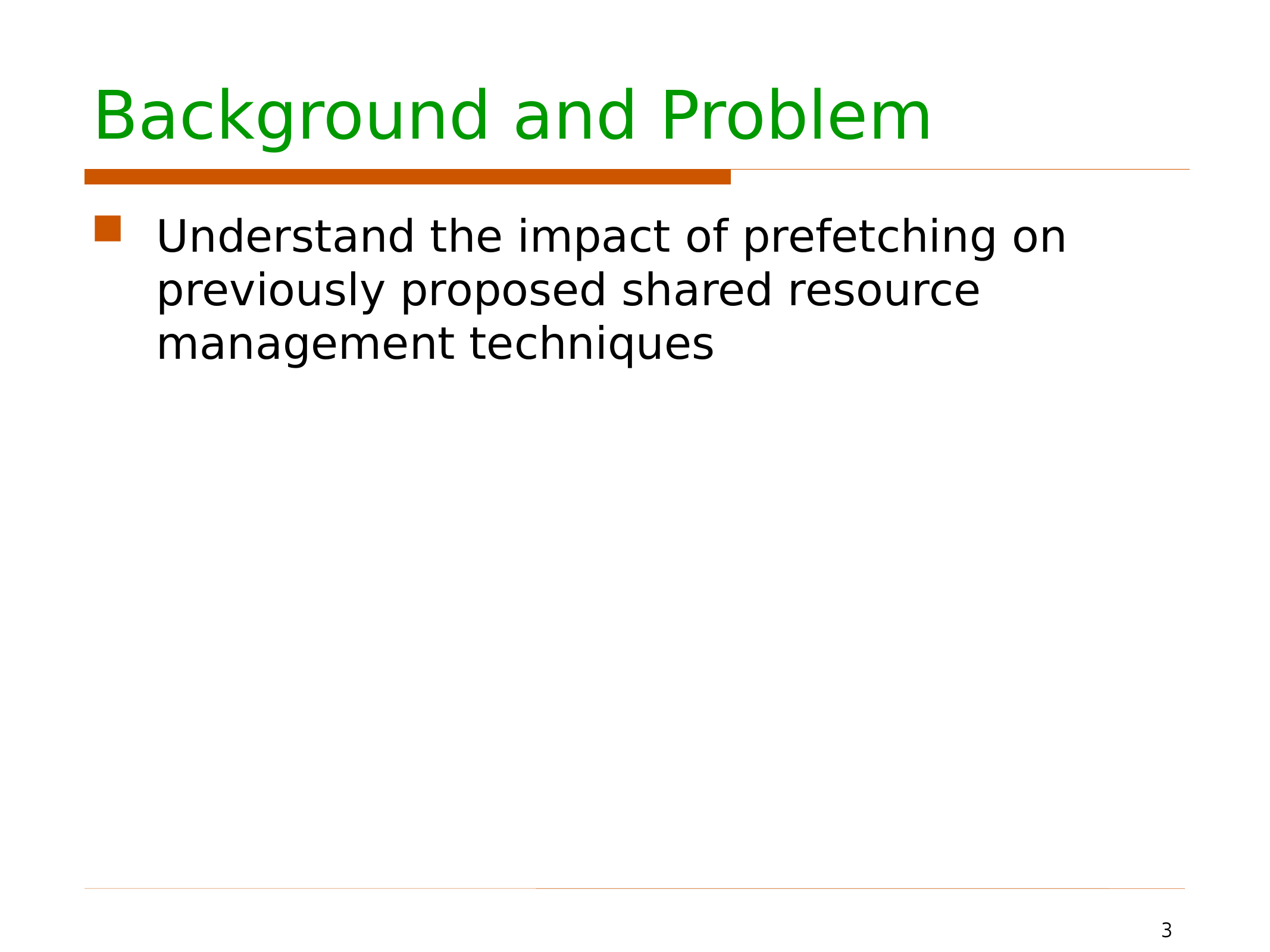

# Background and Problem
Understand the impact of prefetching on previously proposed shared resource management techniques

3